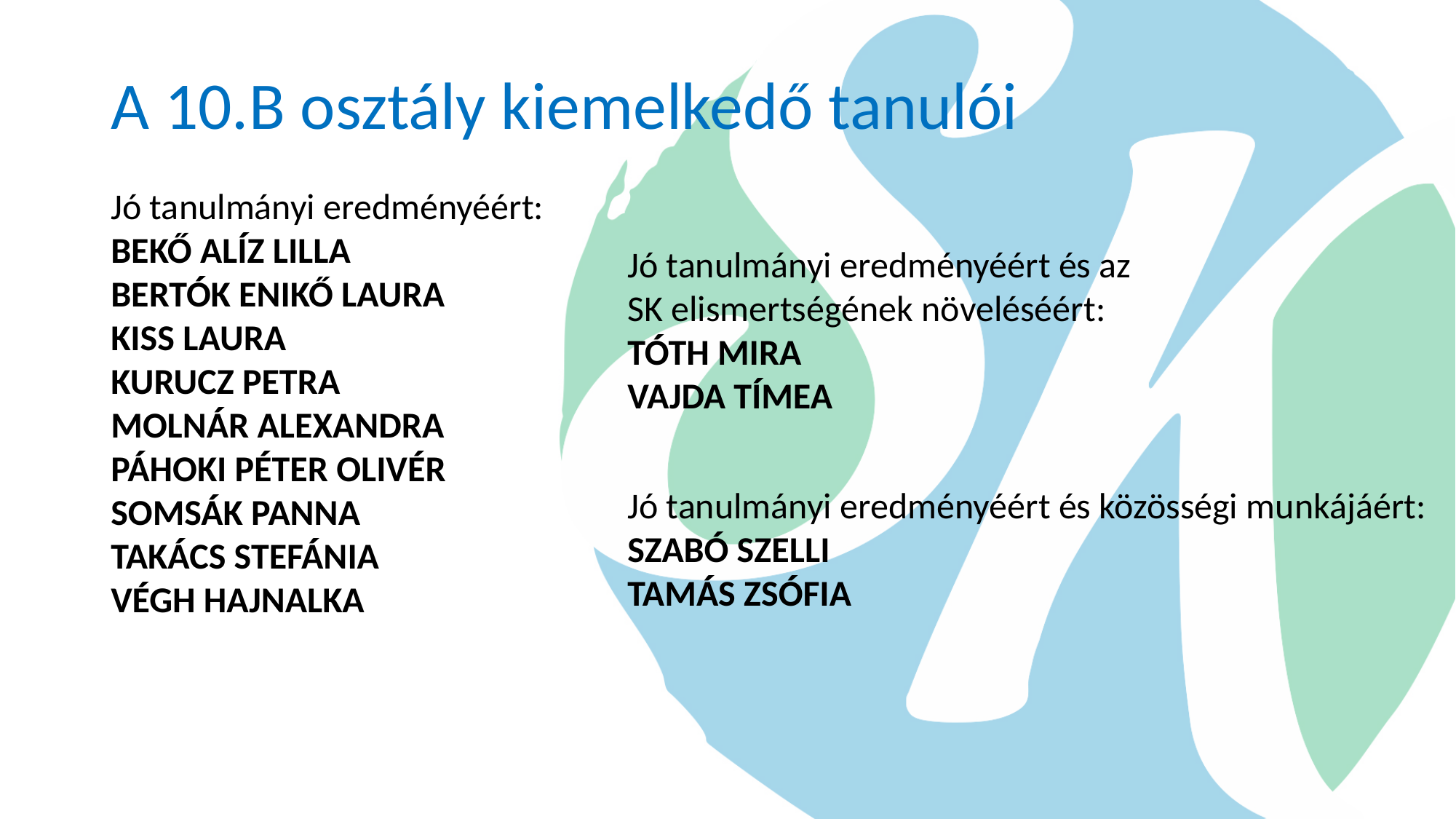

# A 10.B osztály kiemelkedő tanulói
Jó tanulmányi eredményéért:
BEKŐ ALÍZ LILLA
BERTÓK ENIKŐ LAURA
KISS LAURA
KURUCZ PETRA
MOLNÁR ALEXANDRA
PÁHOKI PÉTER OLIVÉR
SOMSÁK PANNA
TAKÁCS STEFÁNIA
VÉGH HAJNALKA
Jó tanulmányi eredményéért és az SK elismertségének növeléséért:
TÓTH MIRA
VAJDA TÍMEA
Jó tanulmányi eredményéért és közösségi munkájáért:
SZABÓ SZELLI
TAMÁS ZSÓFIA